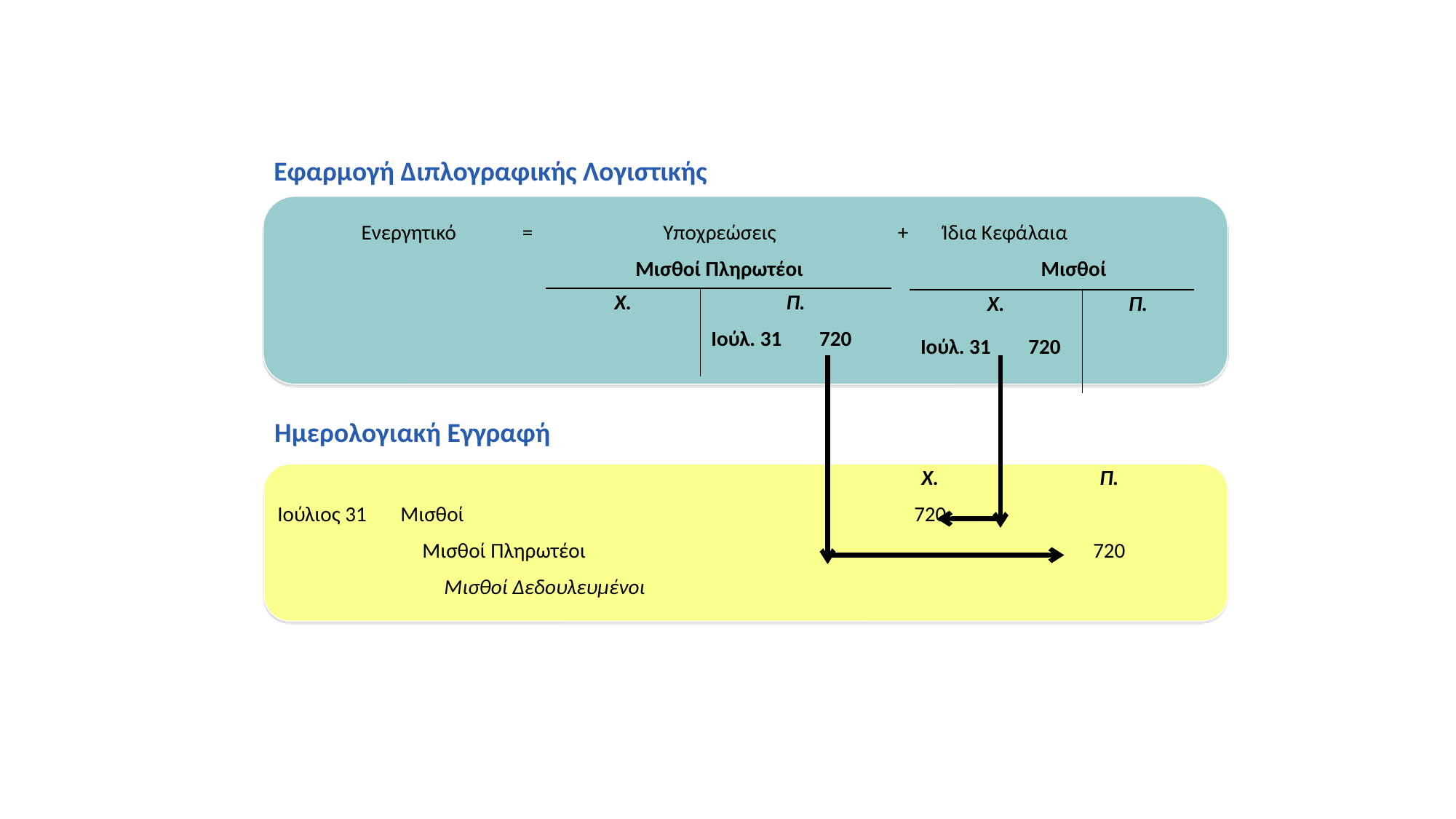

Εγγραφή Προσαρμογής στο Έξοδο των Δεδουλευμένων Μισθών στο Τέλος της Λογιστικής Περιόδου από τα  Αρχεία του Blue Design Studio
Εφαρμογή Διπλογραφικής Λογιστικής

| Ενεργητικό | = | Υποχρεώσεις | + | Ίδια Κεφάλαια |
| --- | --- | --- | --- | --- |
|  | Μισθοί Πληρωτέοι | Μισθοί |
| --- | --- | --- |
| Χ. | Π. |
| --- | --- |
|  | Ιούλ. 31 720 |
| Χ. | Π. |
| --- | --- |
| Ιούλ. 31 720 |  |
Ημερολογιακή Εγγραφή
|  |  | Χ. |  | Π. |
| --- | --- | --- | --- | --- |
| Ιούλιος 31 | Μισθοί | 720 |  |  |
|  | Μισθοί Πληρωτέοι |  |  | 720 |
|  | Μισθοί Δεδουλευμένοι |  |  |  |
|  |  |  |  |  |